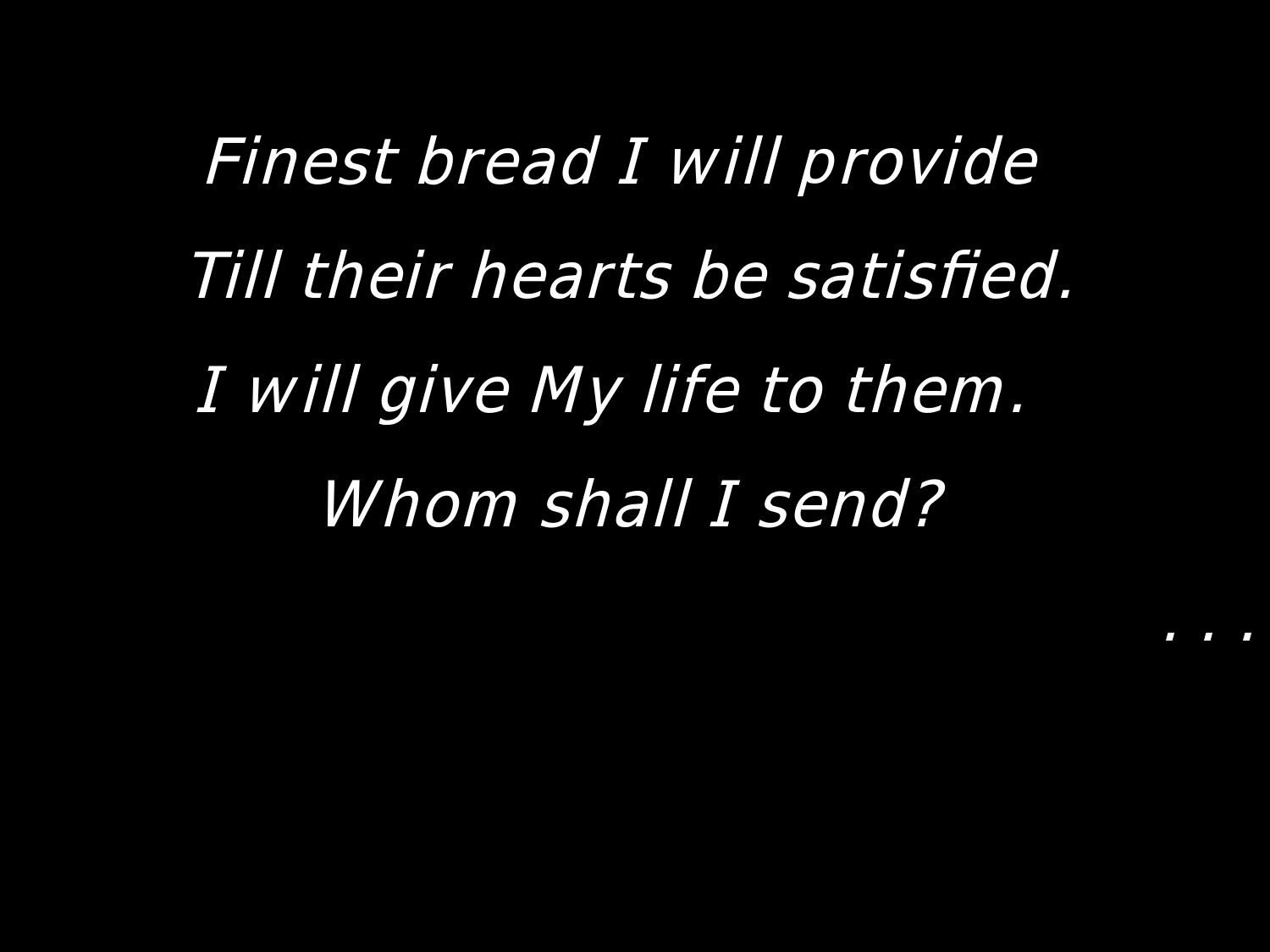

Finest bread I will provide
Till their hearts be satisfied.
I will give My life to them.
Whom shall I send?
. . .